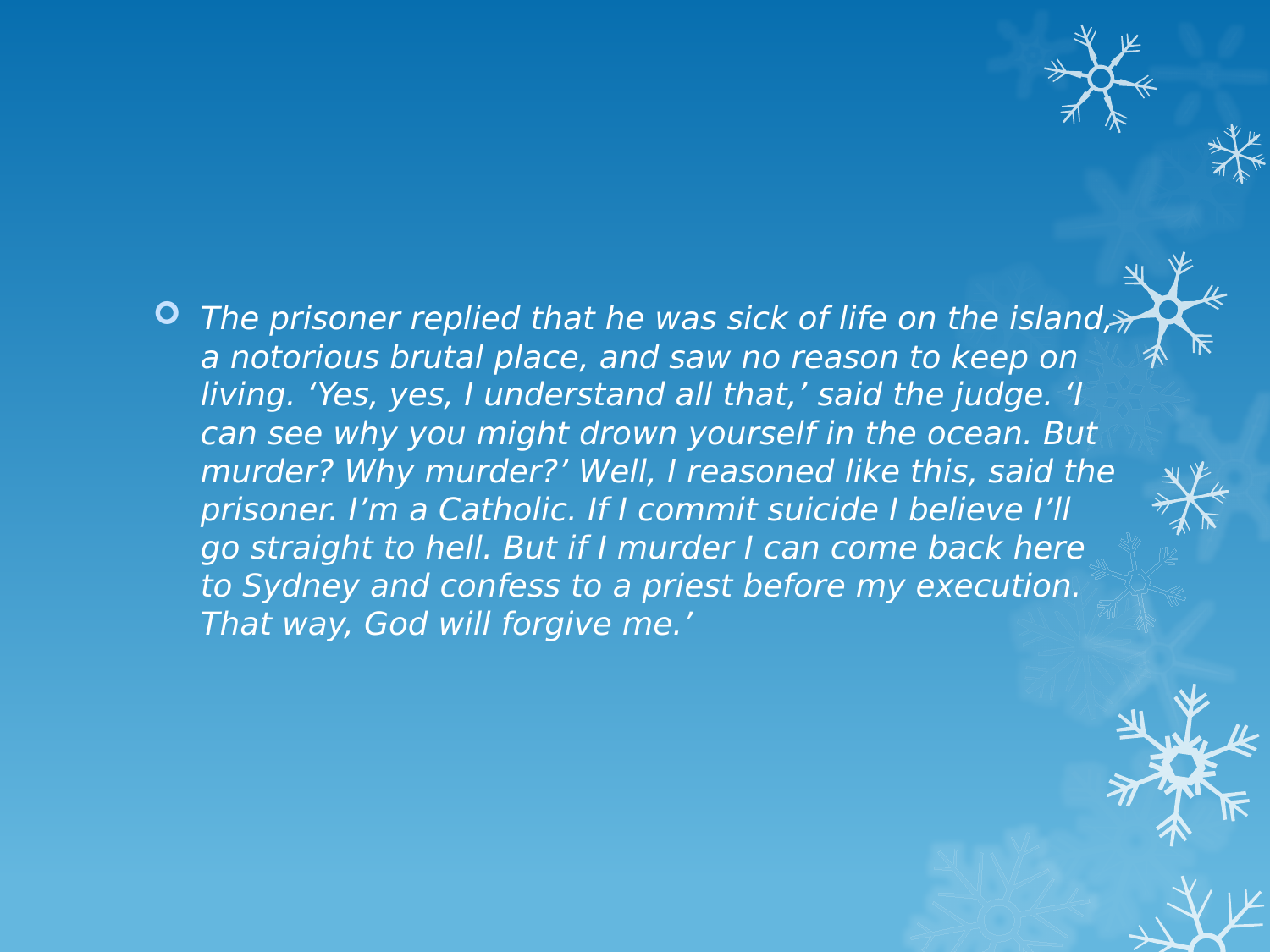

The prisoner replied that he was sick of life on the island, a notorious brutal place, and saw no reason to keep on living. ‘Yes, yes, I understand all that,’ said the judge. ‘I can see why you might drown yourself in the ocean. But murder? Why murder?’ Well, I reasoned like this, said the prisoner. I’m a Catholic. If I commit suicide I believe I’ll go straight to hell. But if I murder I can come back here to Sydney and confess to a priest before my execution. That way, God will forgive me.’